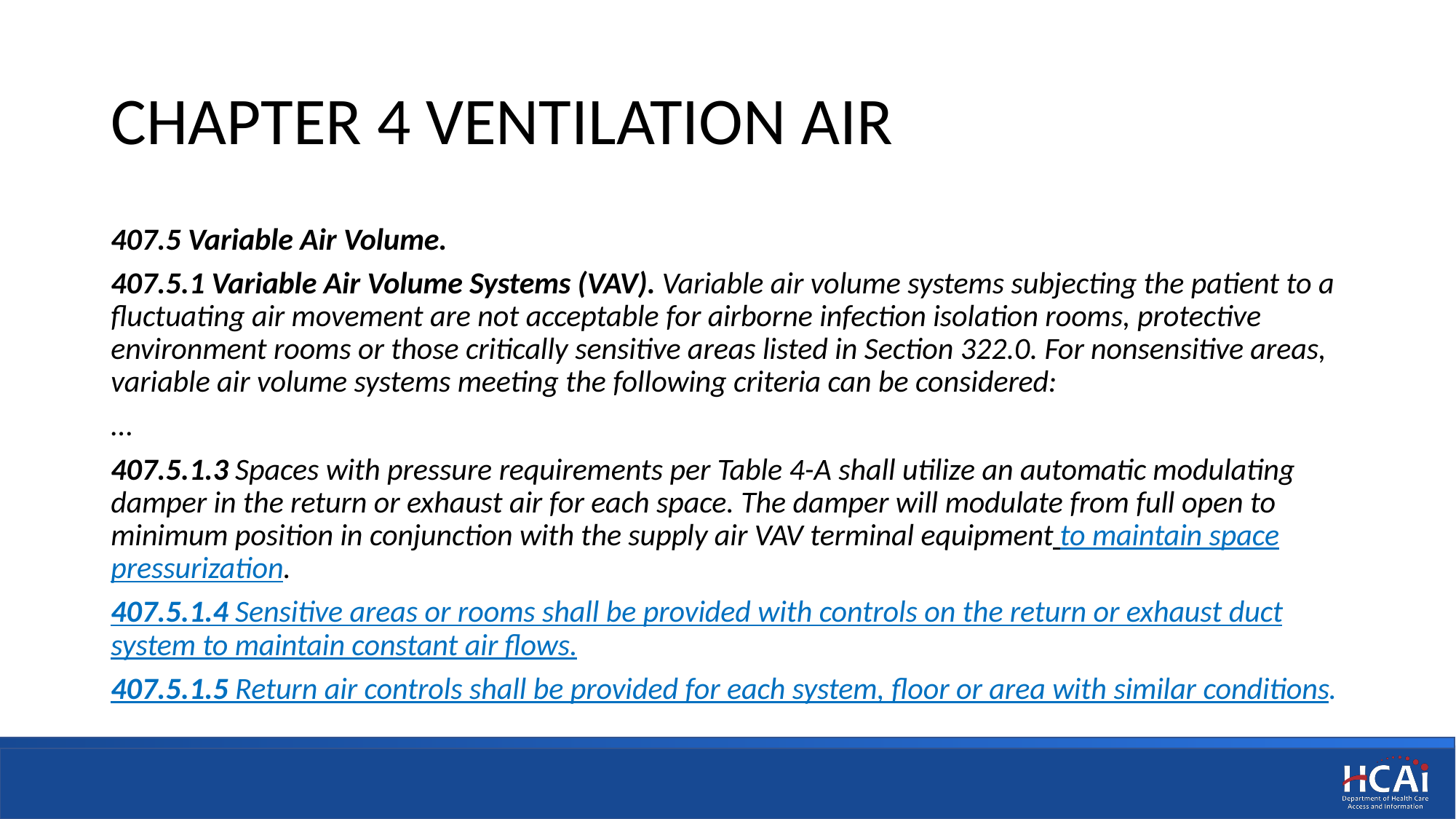

# CHAPTER 4 VENTILATION AIR
407.5 Variable Air Volume.
407.5.1 Variable Air Volume Systems (VAV). Variable air volume systems subjecting the patient to a fluctuating air movement are not acceptable for airborne infection isolation rooms, protective environment rooms or those critically sensitive areas listed in Section 322.0. For nonsensitive areas, variable air volume systems meeting the following criteria can be considered:
…
407.5.1.3 Spaces with pressure requirements per Table 4-A shall utilize an automatic modulating damper in the return or exhaust air for each space. The damper will modulate from full open to minimum position in conjunction with the supply air VAV terminal equipment to maintain space pressurization.
407.5.1.4 Sensitive areas or rooms shall be provided with controls on the return or exhaust duct system to maintain constant air flows.
407.5.1.5 Return air controls shall be provided for each system, floor or area with similar conditions.